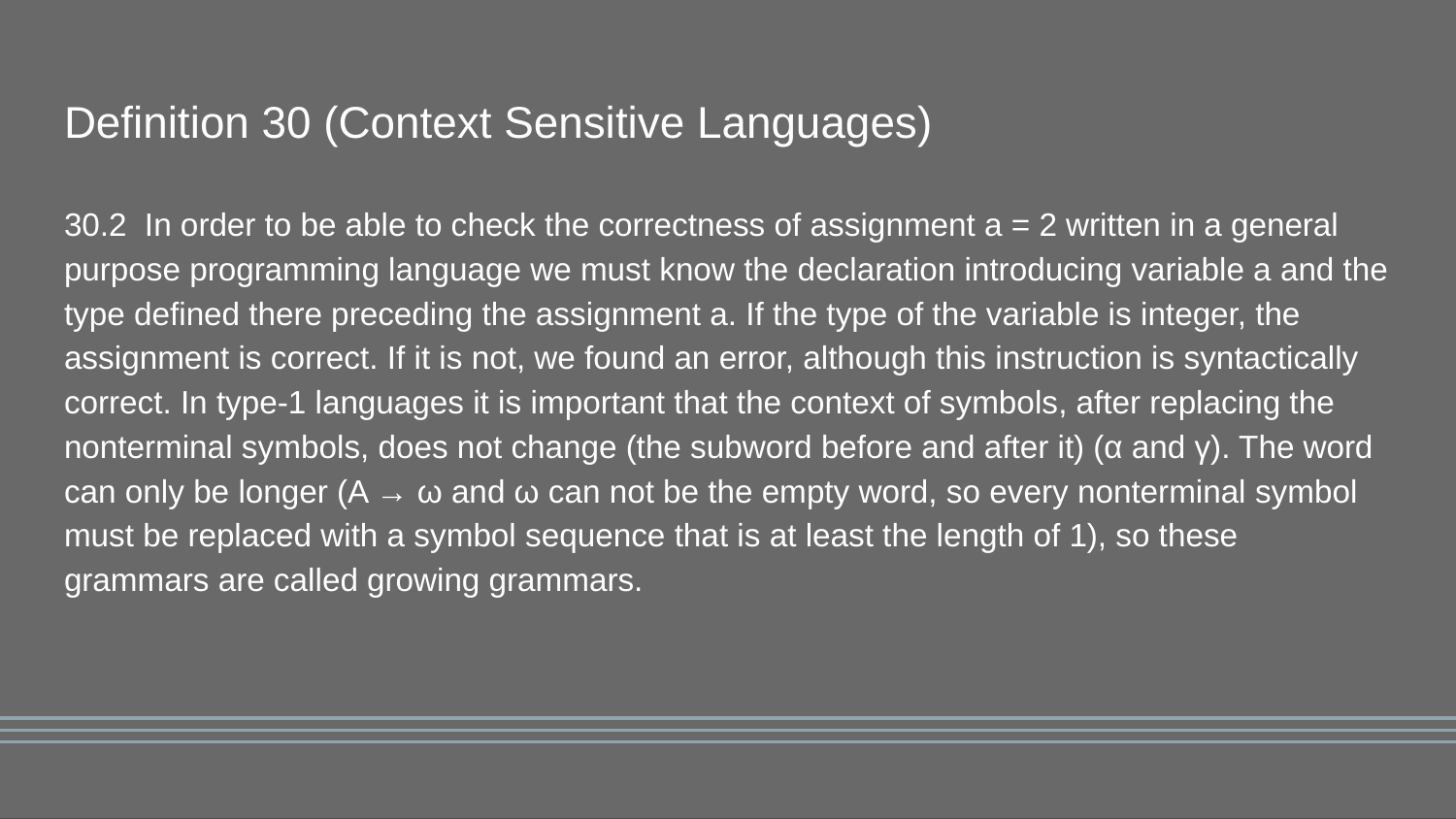

# Definition 30 (Context Sensitive Languages)
30.2  In order to be able to check the correctness of assignment a = 2 written in a general purpose programming language we must know the declaration introducing variable a and the type defined there preceding the assignment a. If the type of the variable is integer, the assignment is correct. If it is not, we found an error, although this instruction is syntactically correct. In type-1 languages it is important that the context of symbols, after replacing the nonterminal symbols, does not change (the subword before and after it) (α and γ). The word can only be longer (A → ω and ω can not be the empty word, so every nonterminal symbol must be replaced with a symbol sequence that is at least the length of 1), so these grammars are called growing grammars.